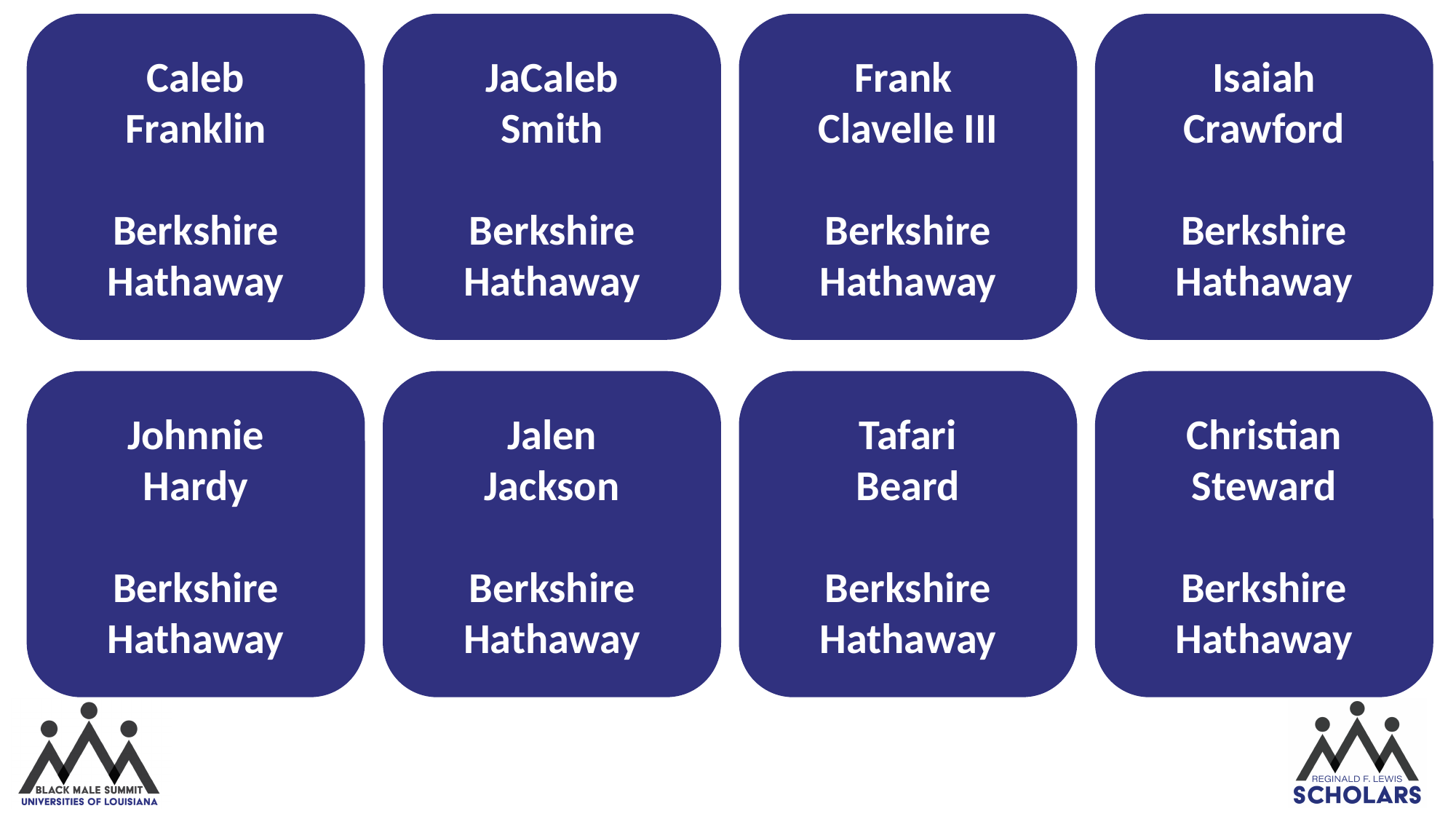

Caleb
Franklin

Berkshire Hathaway
Frank
Clavelle III

Berkshire Hathaway
JaCaleb
Smith

Berkshire Hathaway
Isaiah
Crawford

Berkshire Hathaway
Johnnie
Hardy

Berkshire Hathaway
Tafari
Beard

Berkshire Hathaway
Jalen
Jackson

Berkshire Hathaway
Christian
Steward

Berkshire Hathaway